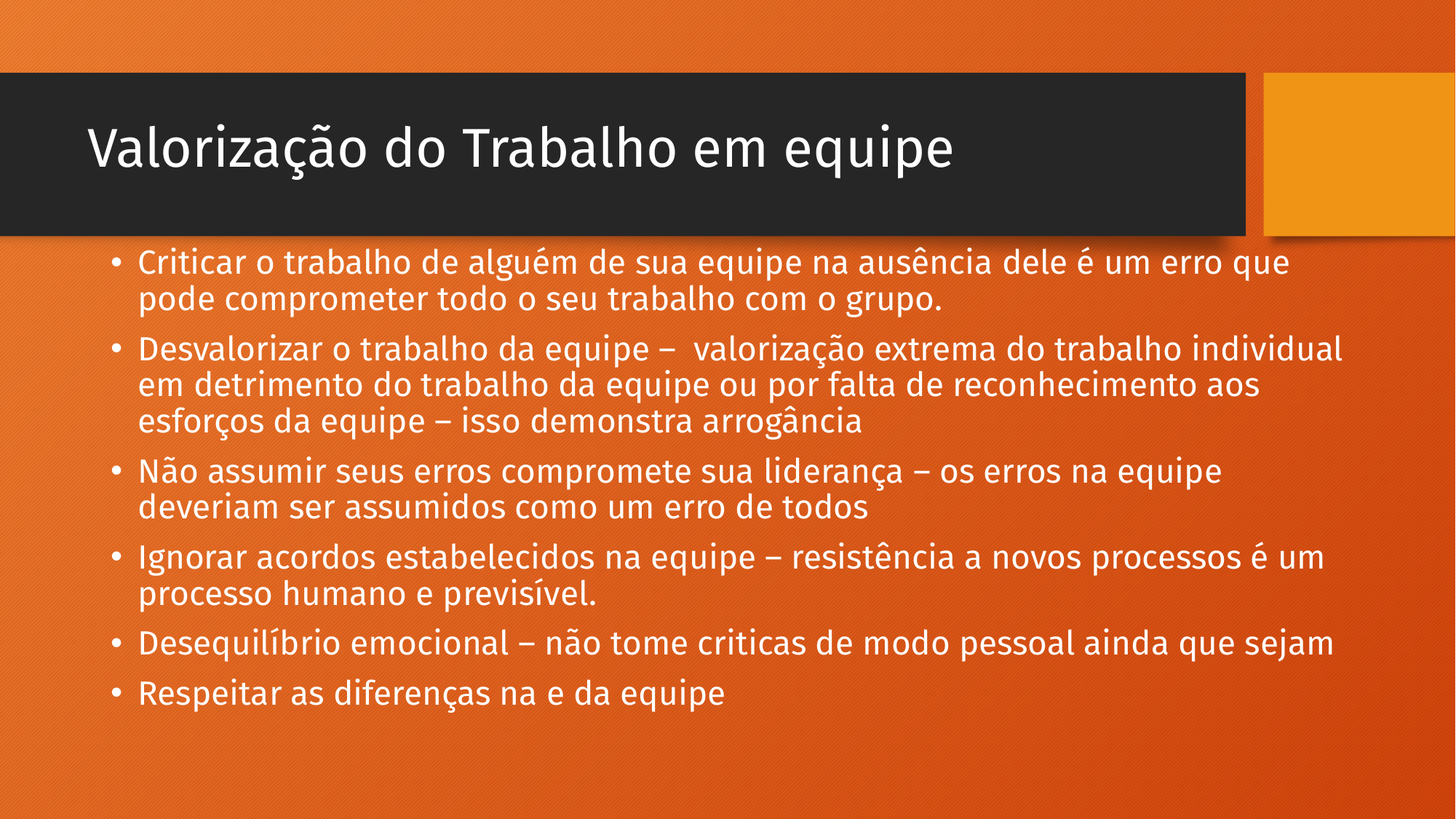

# Valorização do Trabalho em equipe
Criticar o trabalho de alguém de sua equipe na ausência dele é um erro que pode comprometer todo o seu trabalho com o grupo.
Desvalorizar o trabalho da equipe –  valorização extrema do trabalho individual em detrimento do trabalho da equipe ou por falta de reconhecimento aos esforços da equipe – isso demonstra arrogância
Não assumir seus erros compromete sua liderança – os erros na equipe deveriam ser assumidos como um erro de todos
Ignorar acordos estabelecidos na equipe – resistência a novos processos é um processo humano e previsível.
Desequilíbrio emocional – não tome criticas de modo pessoal ainda que sejam
Respeitar as diferenças na e da equipe